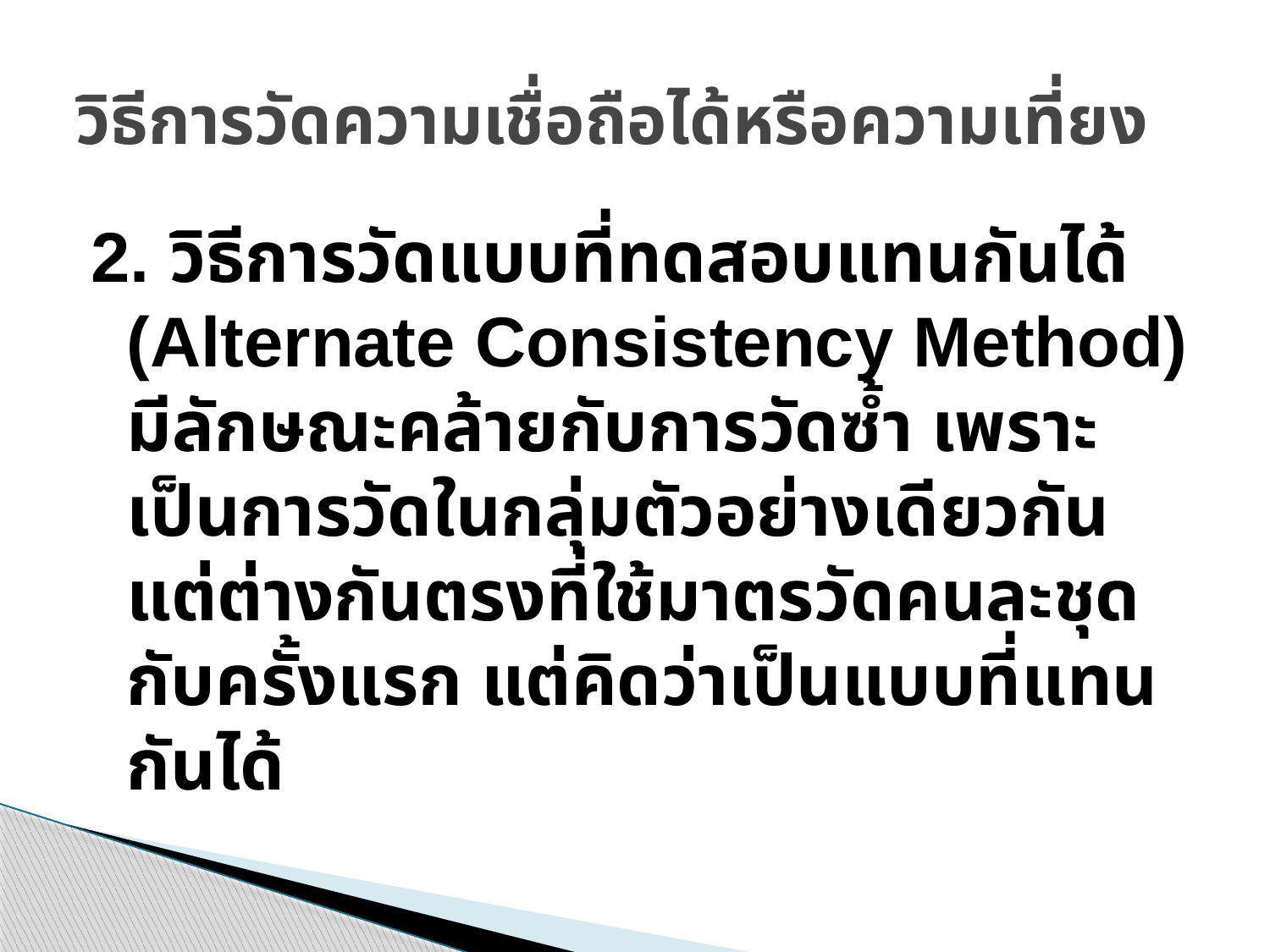

# วิธีการวัดความเชื่อถือได้หรือความเที่ยง
2. วิธีการวัดแบบที่ทดสอบแทนกันได้ (Alternate Consistency Method) มีลักษณะคล้ายกับการวัดซ้ำ เพราะเป็นการวัดในกลุ่มตัวอย่างเดียวกัน แต่ต่างกันตรงที่ใช้มาตรวัดคนละชุดกับครั้งแรก แต่คิดว่าเป็นแบบที่แทนกันได้